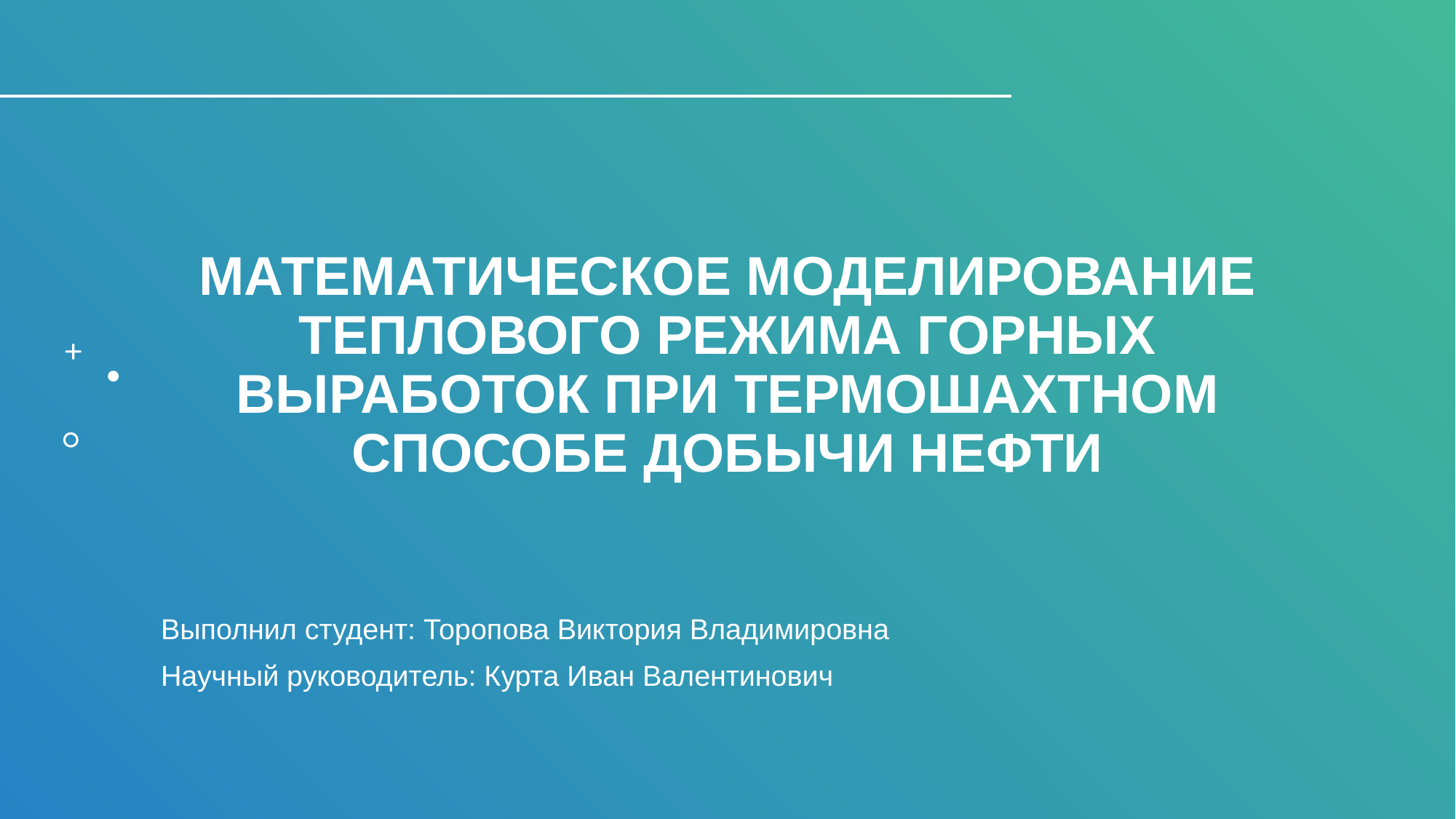

# МАТЕМАТИЧЕСКОЕ МОДЕЛИРОВАНИЕ ТЕПЛОВОГО РЕЖИМА ГОРНЫХ ВЫРАБОТОК ПРИ ТЕРМОШАХТНОМ СПОСОБЕ ДОБЫЧИ НЕФТИ

Выполнил студент: Торопова Виктория Владимировна
Научный руководитель: Курта Иван Валентинович